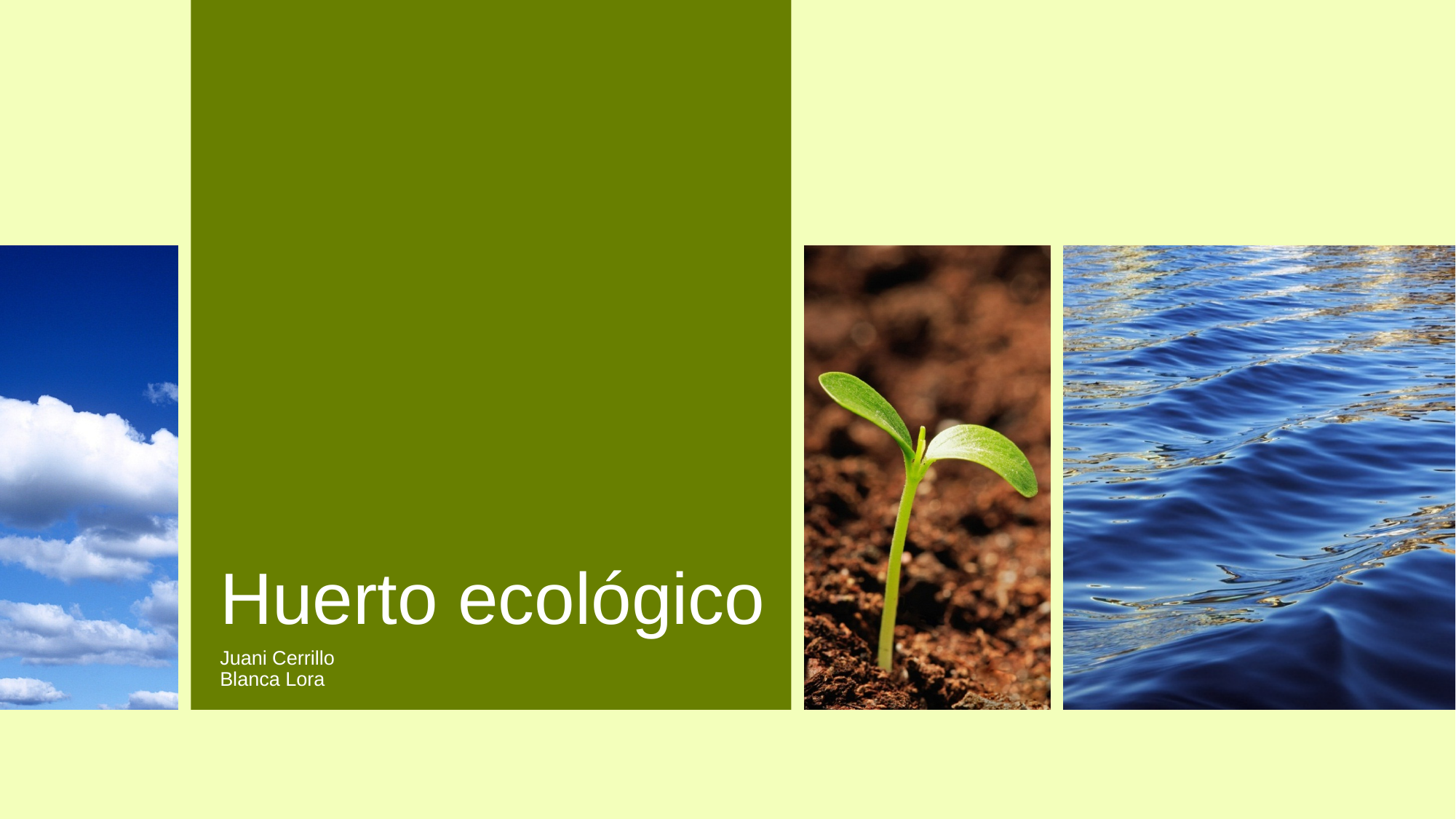

# Huerto ecológico
Juani Cerrillo
Blanca Lora